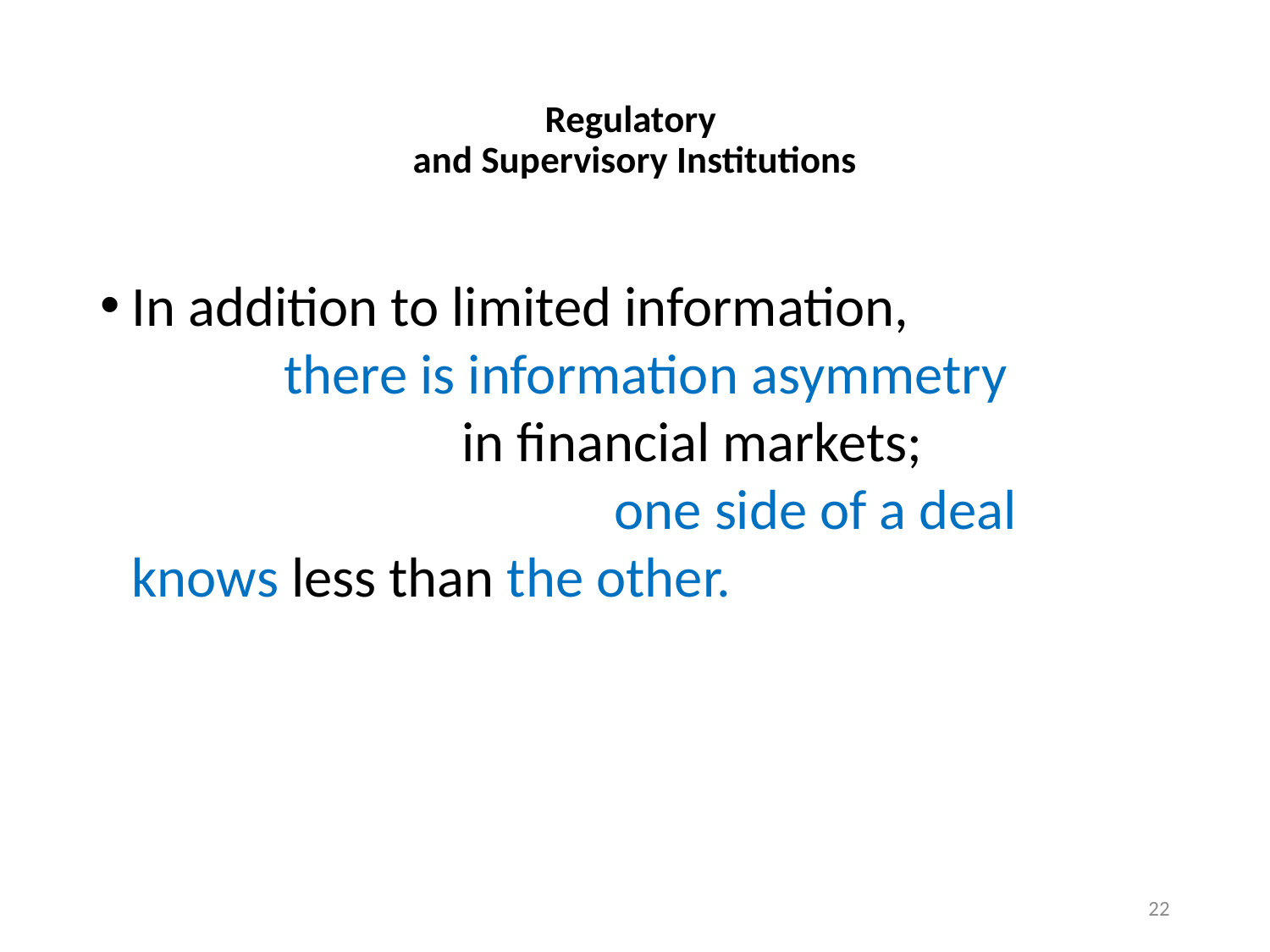

# Regulatory and Supervisory Institutions
In addition to limited information,                                 there is information asymmetry                                       in financial markets;                                                          one side of a deal knows less than the other.
22